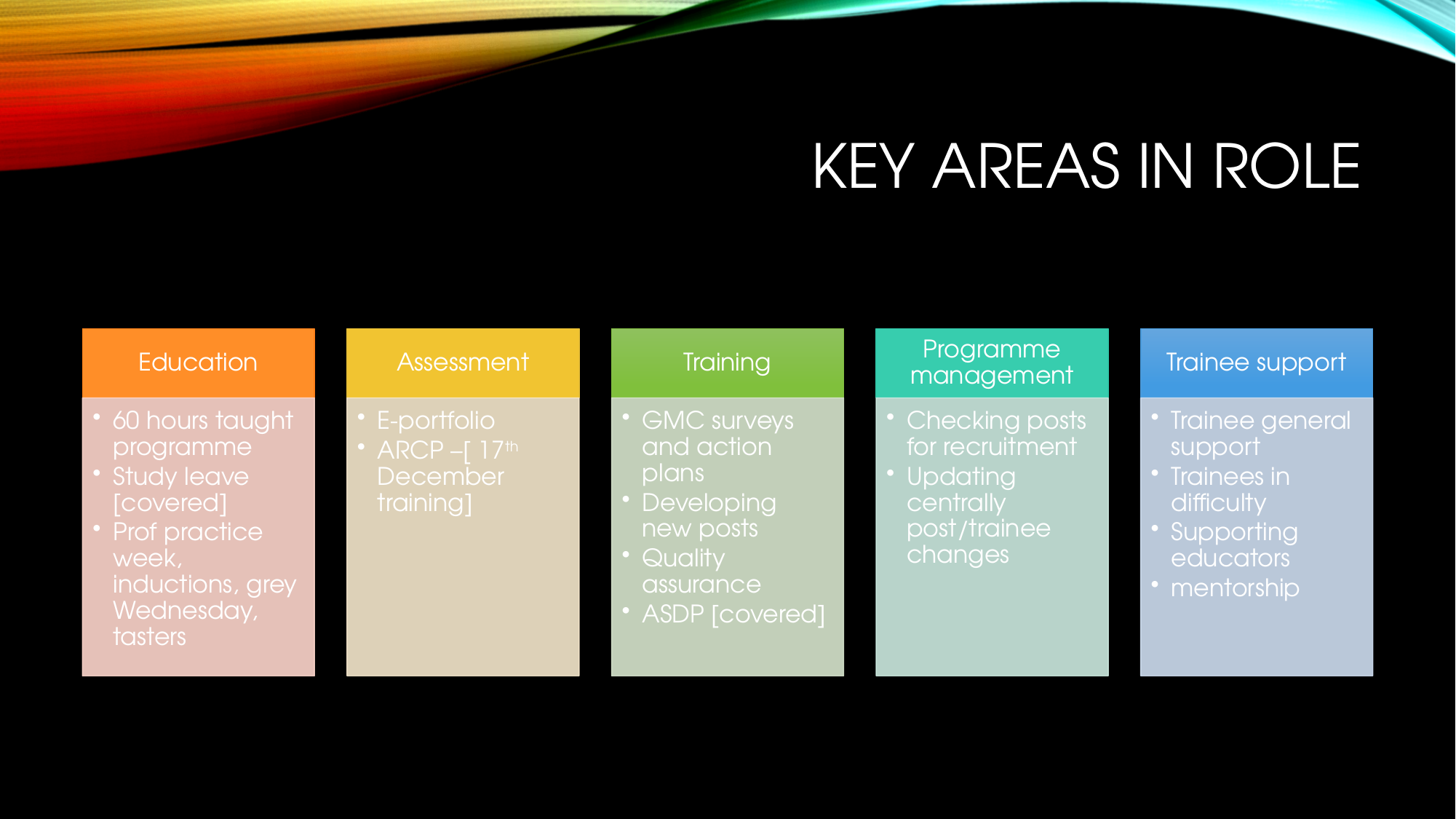

# Key areas in role
Education
60 hours taught programme
Study leave [covered]
Prof practice week, inductions, grey Wednesday, tasters
Assessment
E-portfolio
ARCP –[ 17th December training]
Training
GMC surveys and action plans
Developing new posts
Quality assurance
ASDP [covered]
Programme management
Checking posts for recruitment
Updating centrally post/trainee changes
Trainee support
Trainee general support
Trainees in difficulty
Supporting educators
mentorship